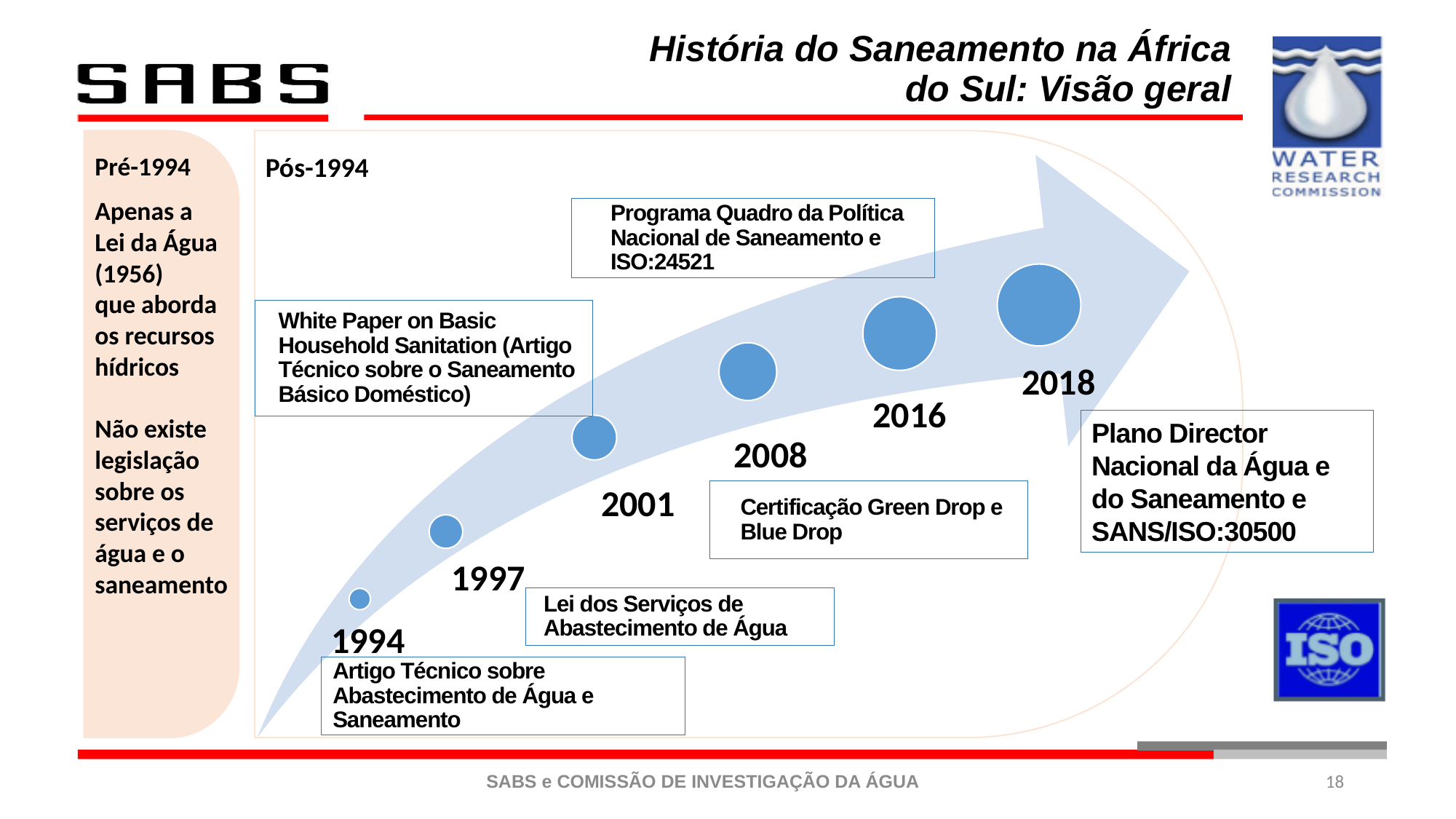

História do Saneamento na África do Sul: Visão geral
Pré-1994
Pós-1994
Artigo Técnico sobre Abastecimento de Água e Saneamento
Lei dos Serviços de Abastecimento de Água
White Paper on Basic Household Sanitation (Artigo Técnico sobre o Saneamento Básico Doméstico)
Certificação Green Drop e Blue Drop
Programa Quadro da Política Nacional de Saneamento e ISO:24521
Apenas a Lei da Água (1956)
que aborda os recursos hídricos

Não existe legislação sobre os serviços de água e o saneamento

2018

2016
Plano Director Nacional da Água e do Saneamento e SANS/ISO:30500
2008
2001
1997
1994
18